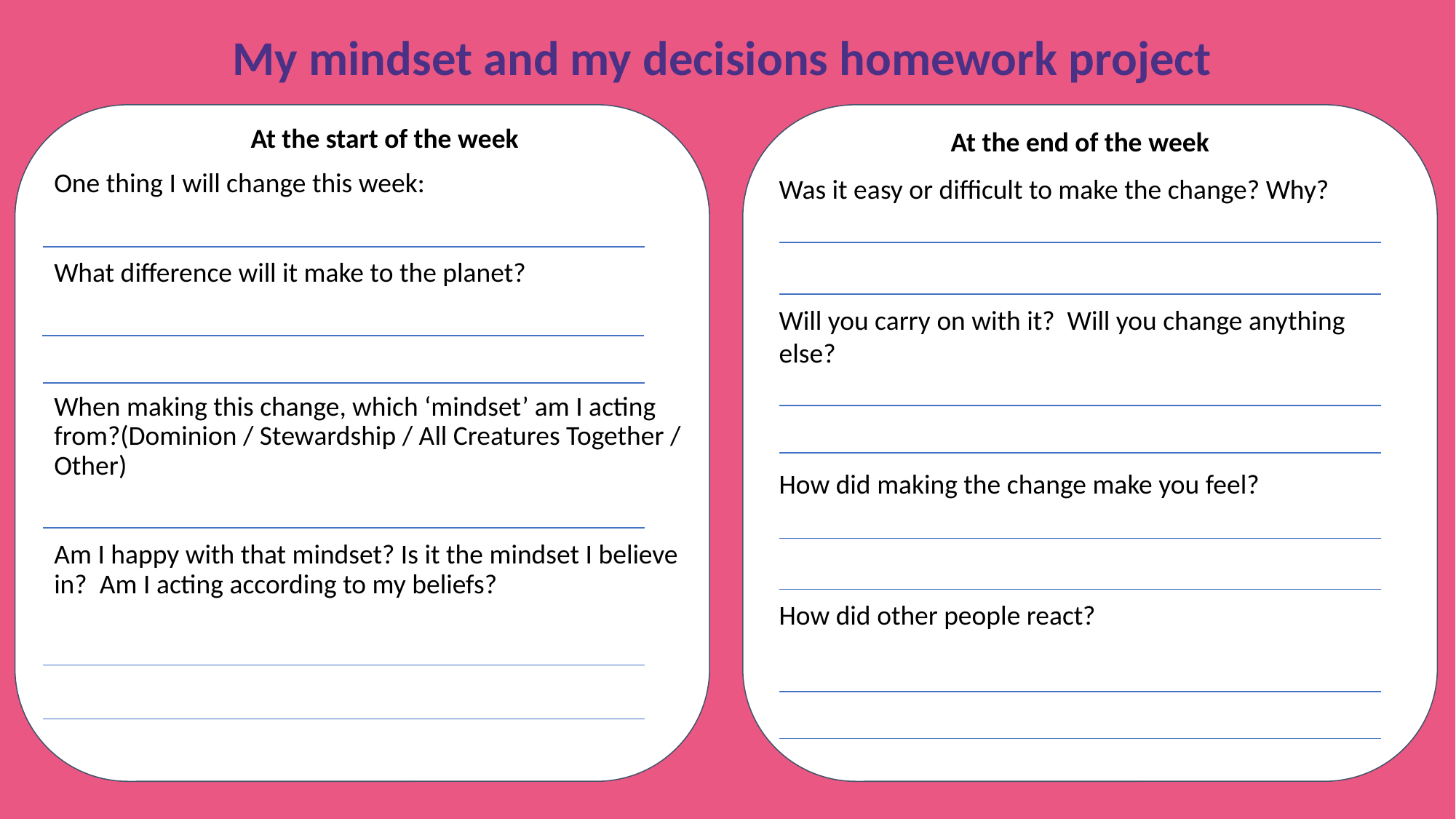

My mindset and my decisions homework project

At the start of the week
One thing I will change this week:

What difference will it make to the planet?

When making this change, which ‘mindset’ am I acting from?(Dominion / Stewardship / All Creatures Together / Other)

Am I happy with that mindset? Is it the mindset I believe in?  Am I acting according to my beliefs?

At the end of the week

Was it easy or difficult to make the change? Why?

Will you carry on with it?  Will you change anything else?

How did making the change make you feel?

How did other people react?